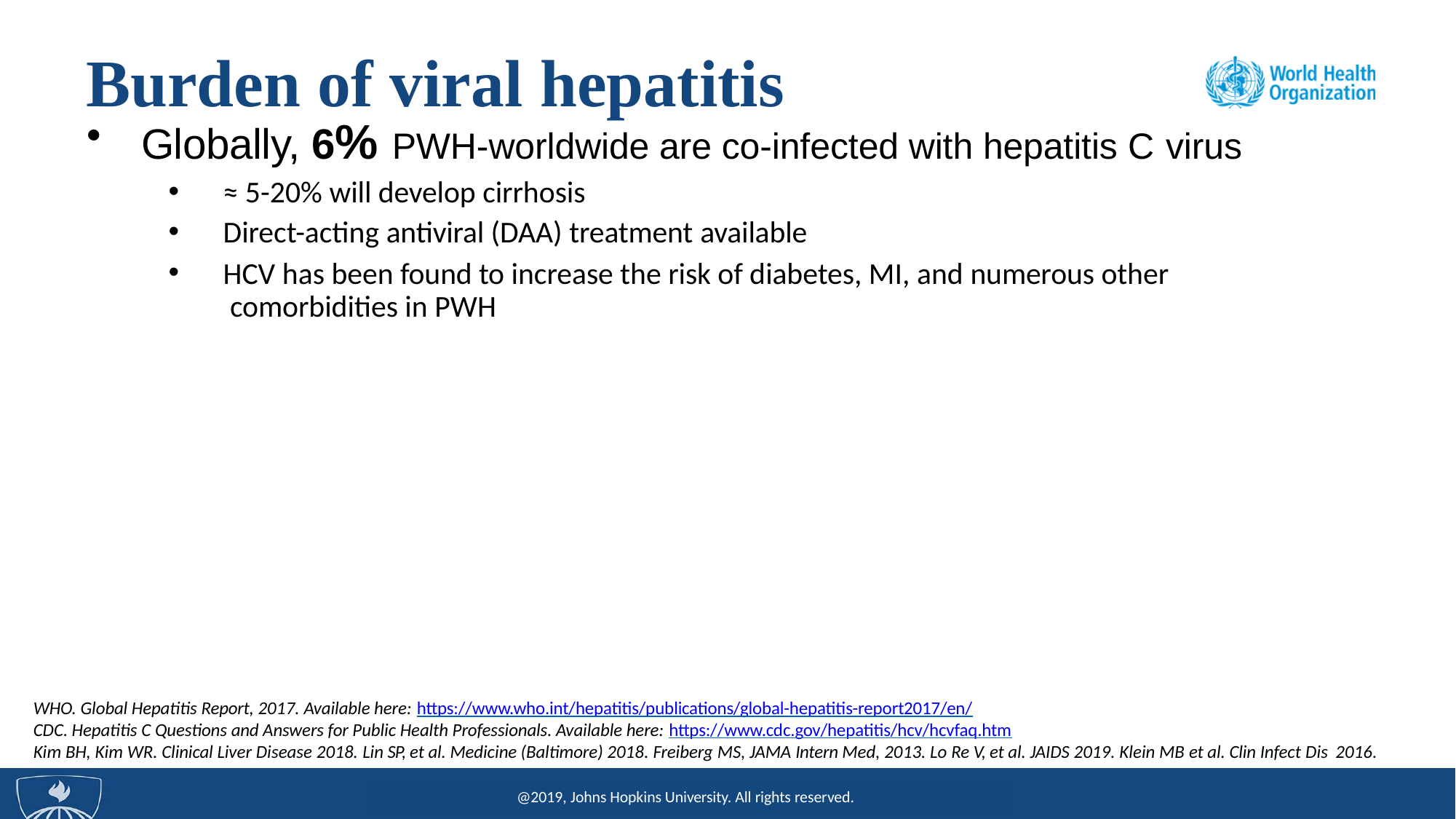

# Burden of viral hepatitis

Globally, 6% PWH-worldwide are co-infected with hepatitis C virus
≈ 5-20% will develop cirrhosis
Direct-acting antiviral (DAA) treatment available
HCV has been found to increase the risk of diabetes, MI, and numerous other  comorbidities in PWH
WHO. Global Hepatitis Report, 2017. Available here: https://www.who.int/hepatitis/publications/global-hepatitis-report2017/en/
CDC. Hepatitis C Questions and Answers for Public Health Professionals. Available here: https://www.cdc.gov/hepatitis/hcv/hcvfaq.htm
Kim BH, Kim WR. Clinical Liver Disease 2018. Lin SP, et al. Medicine (Baltimore) 2018. Freiberg MS, JAMA Intern Med, 2013. Lo Re V, et al. JAIDS 2019. Klein MB et al. Clin Infect Dis 2016.

@2019, Johns Hopkins University. All rights reserved.
©2018, Johns Hopkins University. All rights reserved.